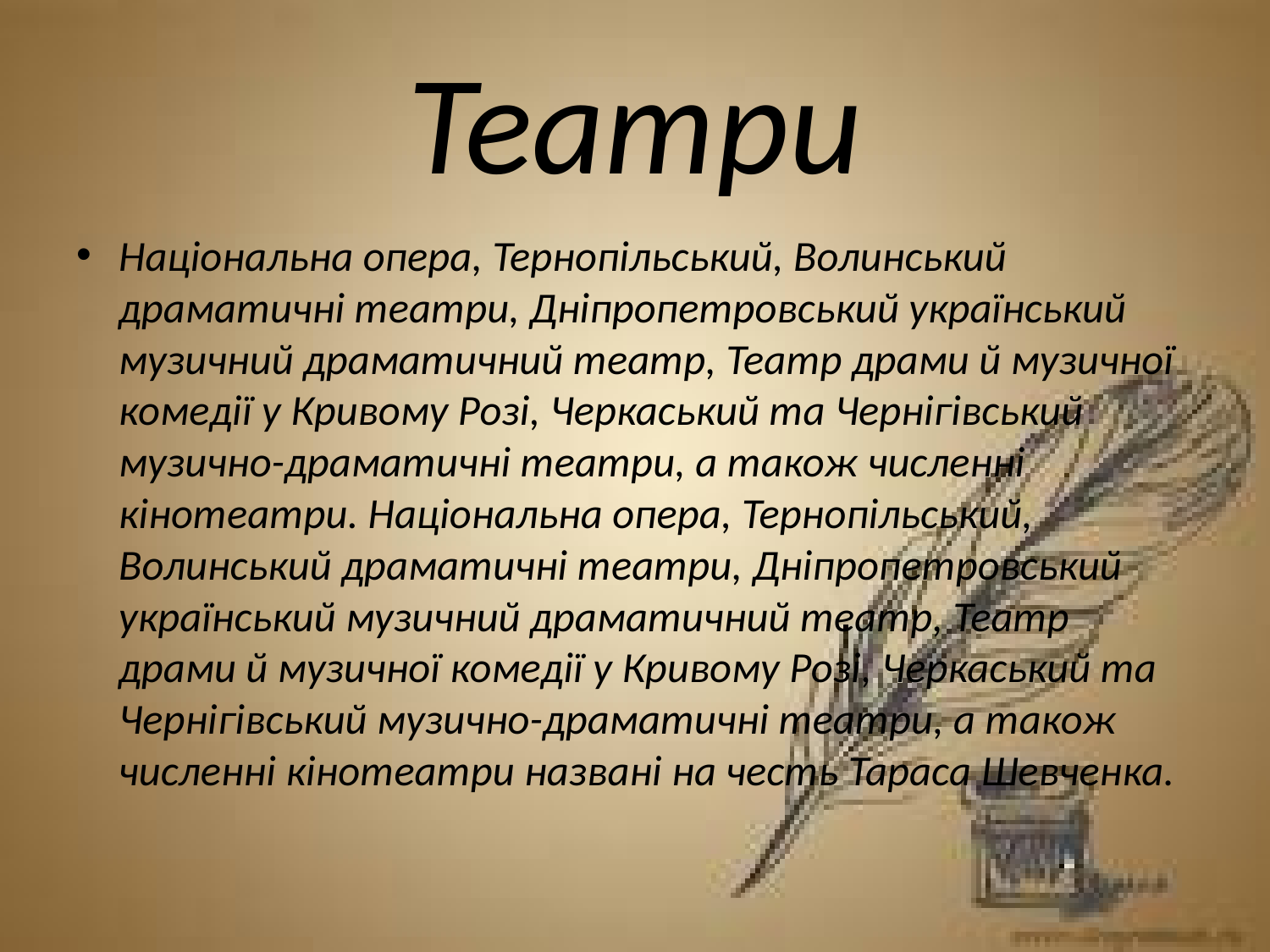

# Театри
Національна опера, Тернопільський, Волинський драматичні театри, Дніпропетровський український музичний драматичний театр, Театр драми й музичної комедії у Кривому Розі, Черкаський та Чернігівський музично-драматичні театри, а також численні кінотеатри. Національна опера, Тернопільський, Волинський драматичні театри, Дніпропетровський український музичний драматичний театр, Театр драми й музичної комедії у Кривому Розі, Черкаський та Чернігівський музично-драматичні театри, а також численні кінотеатри названі на честь Тараса Шевченка.